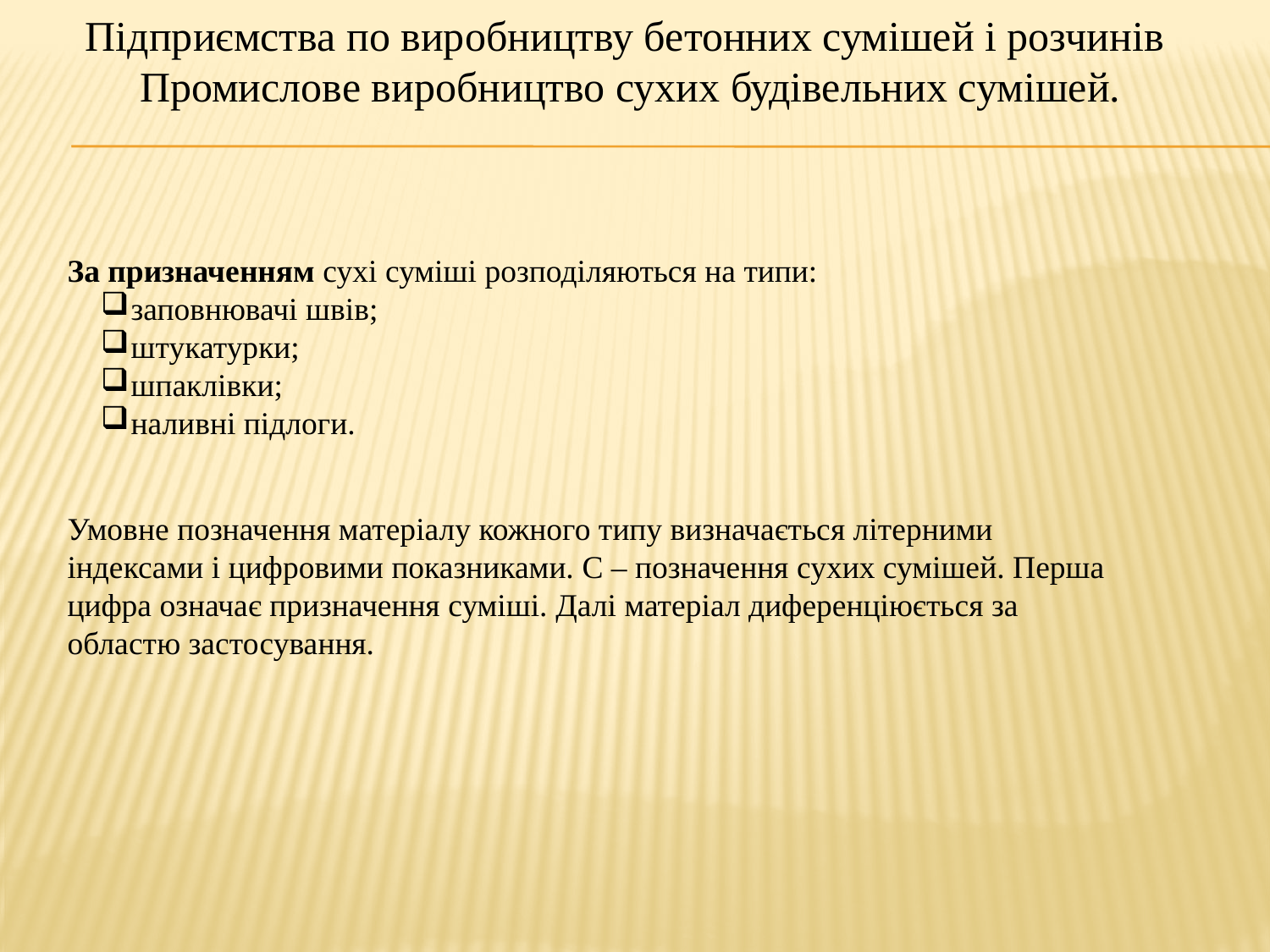

# Підприємства по виробництву бетонних сумішей і розчинів Промислове виробництво сухих будівельних сумішей.

За призначенням сухі суміші розподіляються на типи:
заповнювачі швів;
штукатурки;
шпаклівки;
наливні підлоги.

Умовне позначення матеріалу кожного типу визначається літерними індексами і цифровими показниками. С – позначення сухих сумішей. Перша цифра означає призначення суміші. Далі матеріал диференціюється за областю застосування.